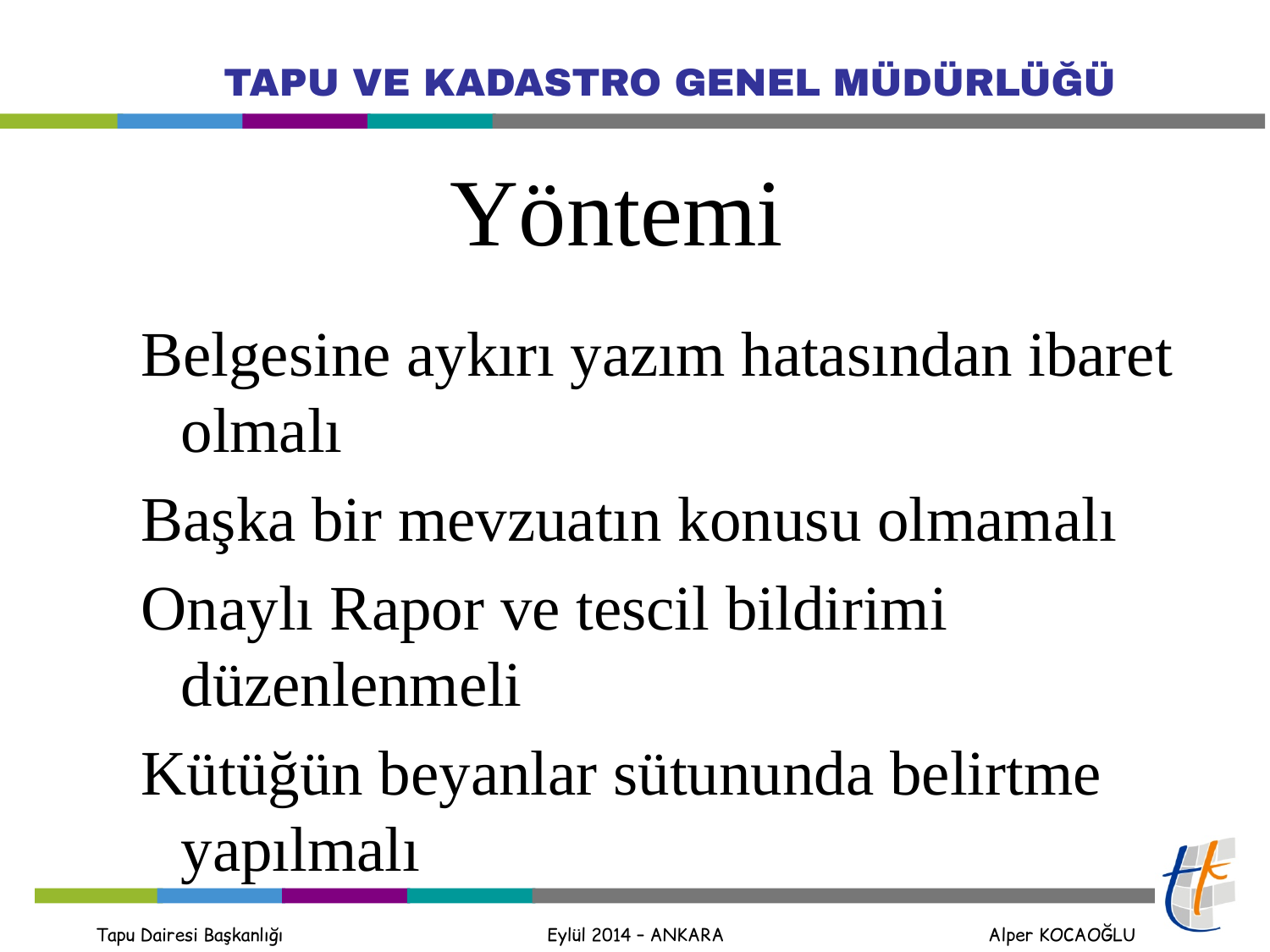

# Yöntemi
Belgesine aykırı yazım hatasından ibaret olmalı
Başka bir mevzuatın konusu olmamalı
Onaylı Rapor ve tescil bildirimi düzenlenmeli
Kütüğün beyanlar sütununda belirtme yapılmalı